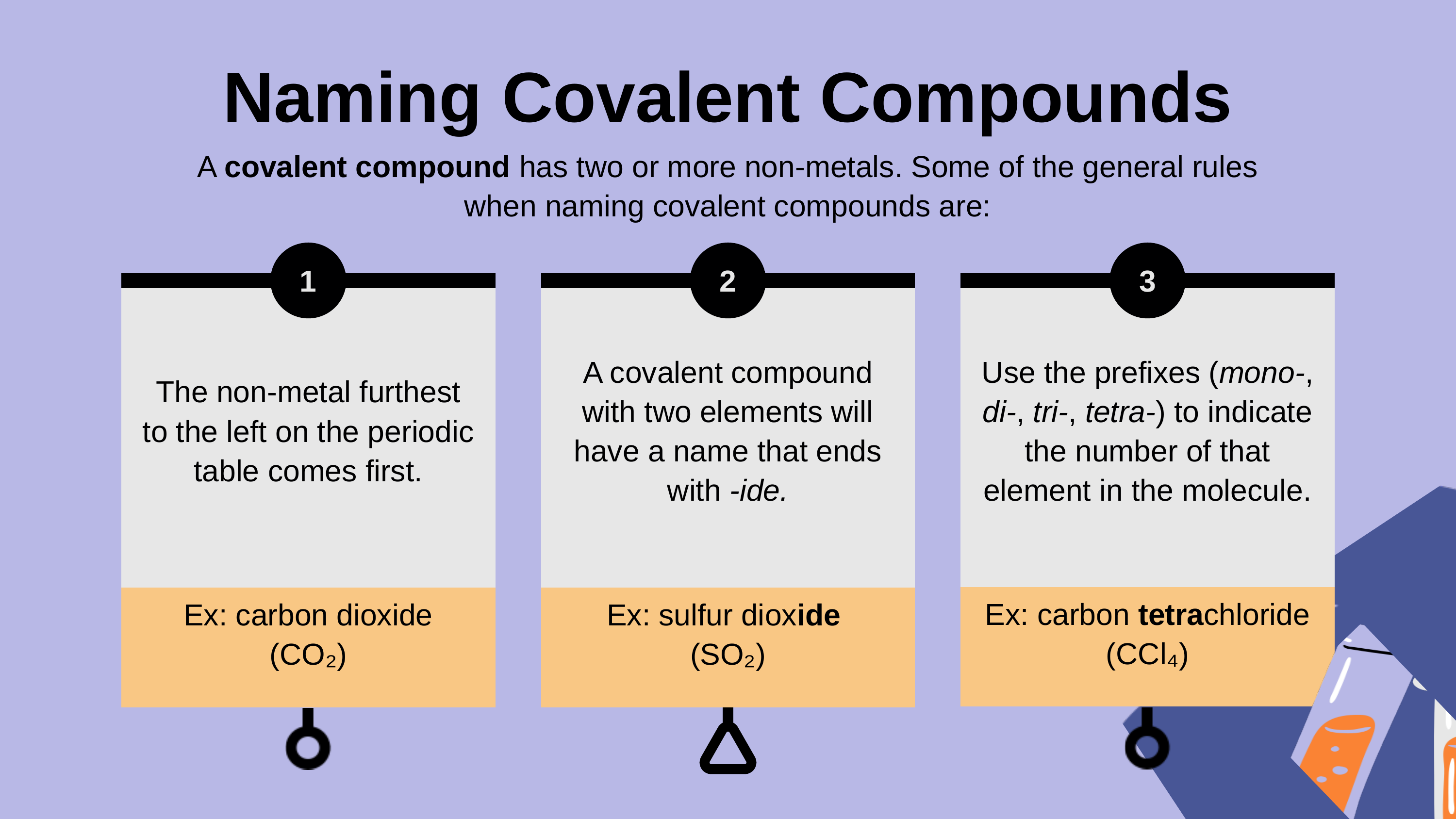

Naming Covalent Compounds
A covalent compound has two or more non-metals. Some of the general rules when naming covalent compounds are:

1

2

3

The non-metal furthest to the left on the periodic table comes first.

A covalent compound with two elements will have a name that ends with -ide.

Use the prefixes (mono-, di-, tri-, tetra-) to indicate the number of that element in the molecule.

Ex: carbon tetrachloride
(CCl₄)

Ex: carbon dioxide
(CO₂)

Ex: sulfur dioxide
(SO₂)